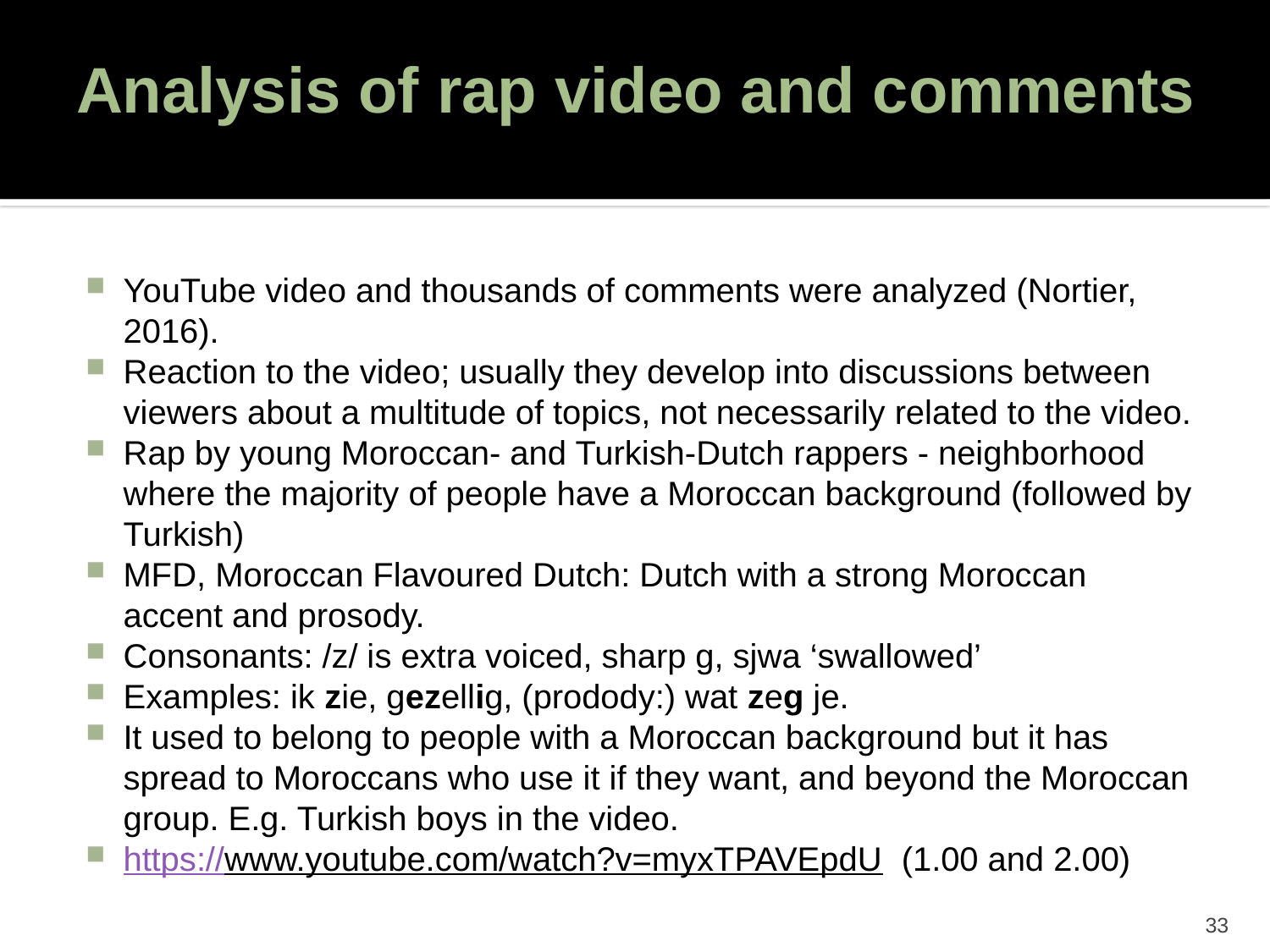

# Analysis of rap video and comments
YouTube video and thousands of comments were analyzed (Nortier, 2016).
Reaction to the video; usually they develop into discussions between viewers about a multitude of topics, not necessarily related to the video.
Rap by young Moroccan- and Turkish-Dutch rappers - neighborhood where the majority of people have a Moroccan background (followed by Turkish)
MFD, Moroccan Flavoured Dutch: Dutch with a strong Moroccan accent and prosody.
Consonants: /z/ is extra voiced, sharp g, sjwa ‘swallowed’
Examples: ik zie, gezellig, (prodody:) wat zeg je.
It used to belong to people with a Moroccan background but it has spread to Moroccans who use it if they want, and beyond the Moroccan group. E.g. Turkish boys in the video.
https://www.youtube.com/watch?v=myxTPAVEpdU  (1.00 and 2.00)
33